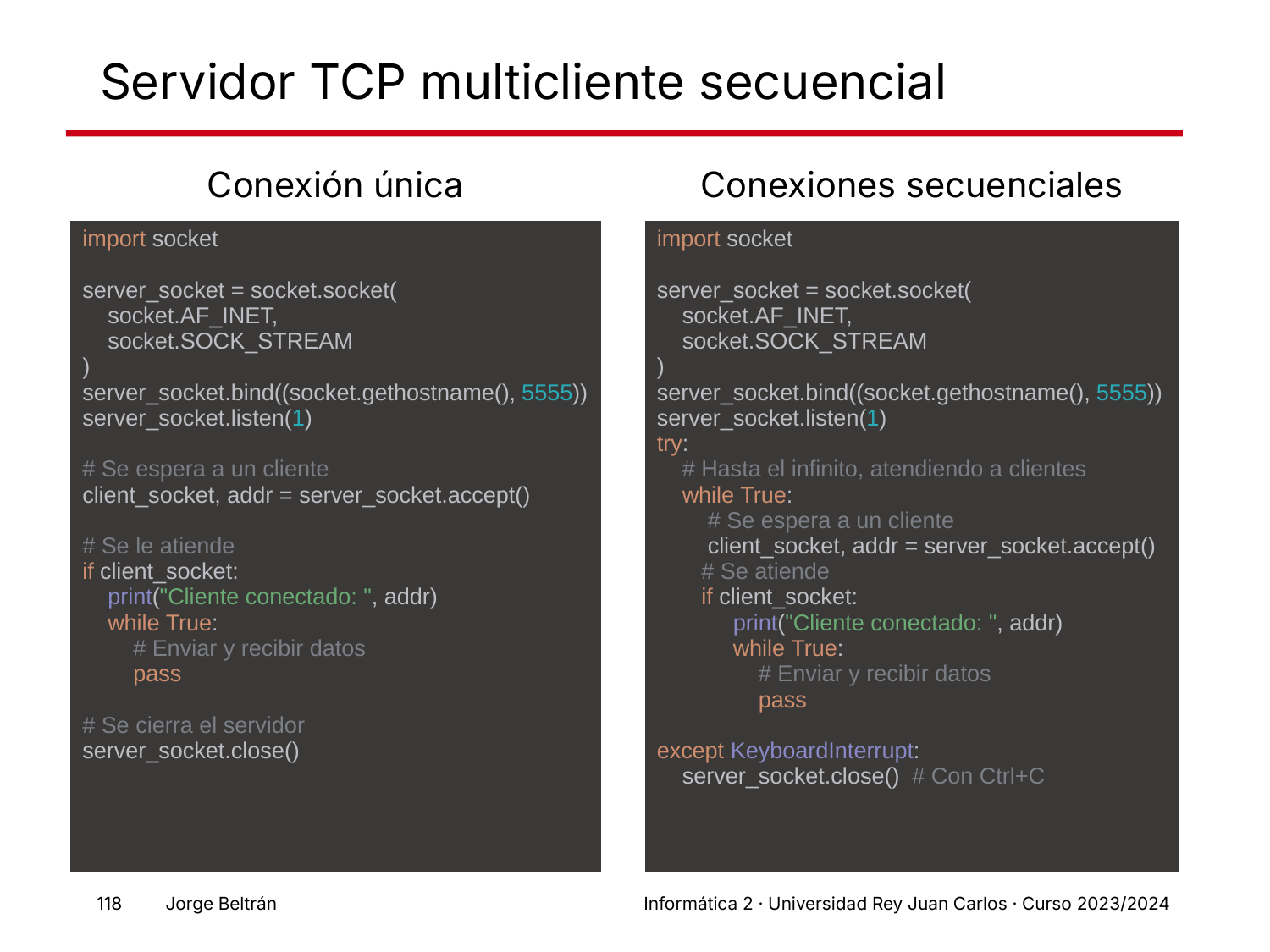

# Servidor TCP multicliente secuencial
Conexión única
Conexiones secuenciales
| import socket server\_socket = socket.socket(     socket.AF\_INET,     socket.SOCK\_STREAM ) server\_socket.bind((socket.gethostname(), 5555)) server\_socket.listen(1) try:     # Hasta el infinito, atendiendo a clientes     while True:         # Se espera a un cliente         client\_socket, addr = server\_socket.accept()        # Se atiende        if client\_socket:             print("Cliente conectado: ", addr)             while True:                 # Enviar y recibir datos                 pass except KeyboardInterrupt:     server\_socket.close()  # Con Ctrl+C |
| --- |
| import socket server\_socket = socket.socket(     socket.AF\_INET,     socket.SOCK\_STREAM ) server\_socket.bind((socket.gethostname(), 5555)) server\_socket.listen(1) # Se espera a un cliente client\_socket, addr = server\_socket.accept() # Se le atiende if client\_socket:     print("Cliente conectado: ", addr)     while True:         # Enviar y recibir datos         pass # Se cierra el servidor server\_socket.close() |
| --- |